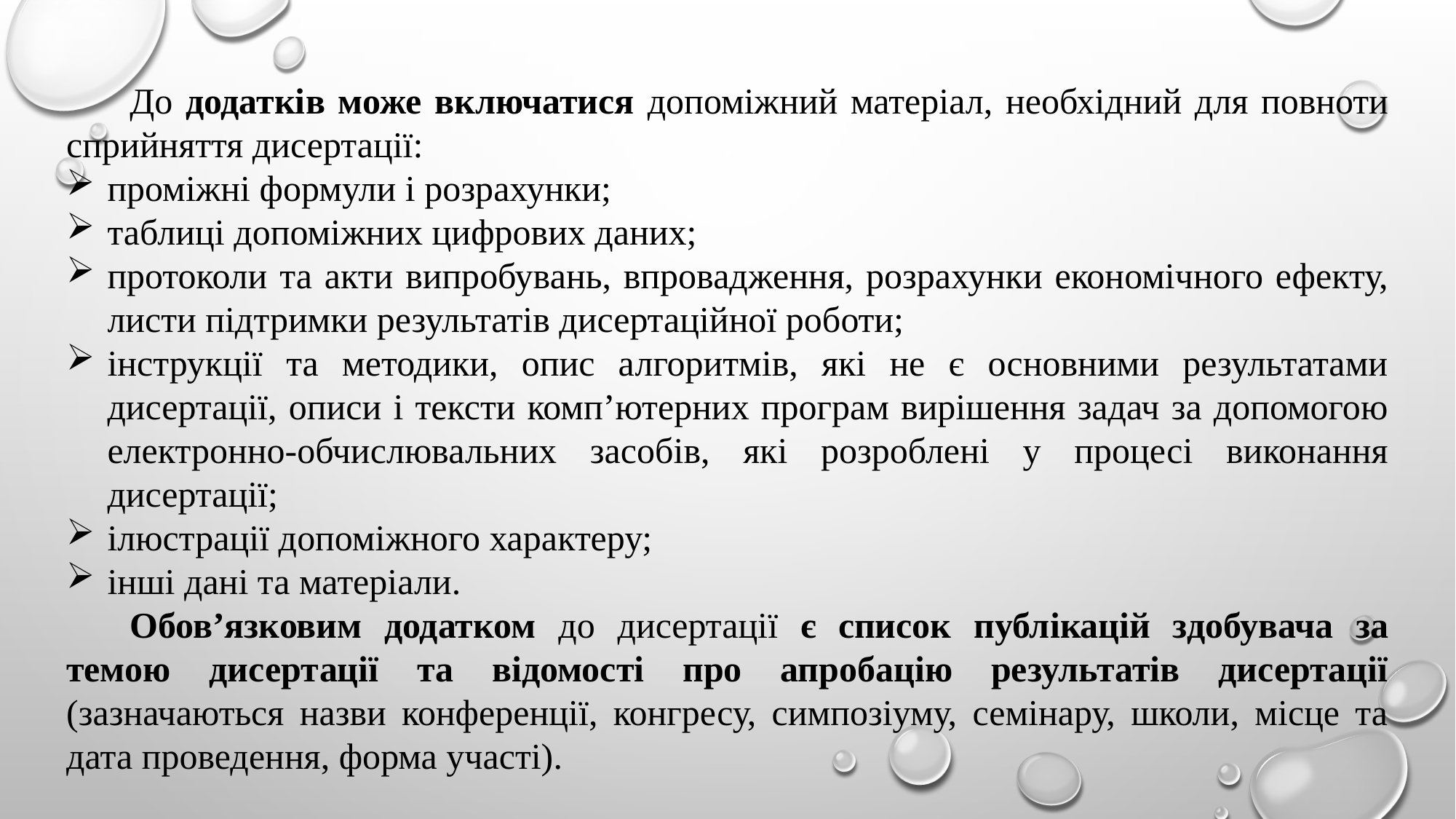

До додатків може включатися допоміжний матеріал, необхідний для повноти сприйняття дисертації:
проміжні формули і розрахунки;
таблиці допоміжних цифрових даних;
протоколи та акти випробувань, впровадження, розрахунки економічного ефекту, листи підтримки результатів дисертаційної роботи;
інструкції та методики, опис алгоритмів, які не є основними результатами дисертації, описи і тексти комп’ютерних програм вирішення задач за допомогою електронно-обчислювальних засобів, які розроблені у процесі виконання дисертації;
ілюстрації допоміжного характеру;
інші дані та матеріали.
Обов’язковим додатком до дисертації є список публікацій здобувача за темою дисертації та відомості про апробацію результатів дисертації (зазначаються назви конференції, конгресу, симпозіуму, семінару, школи, місце та дата проведення, форма участі).